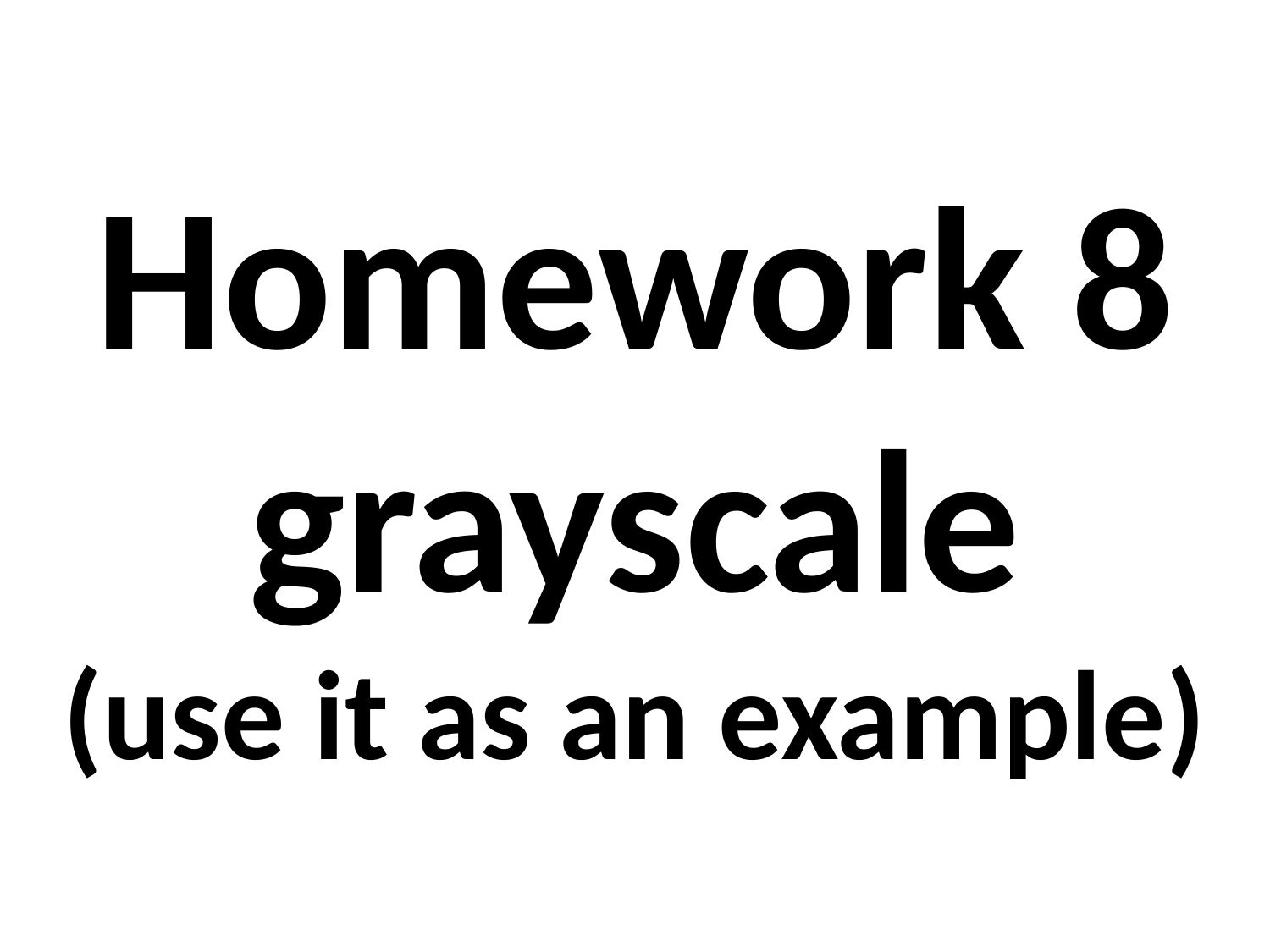

# Homework 8 grayscale (use it as an example)